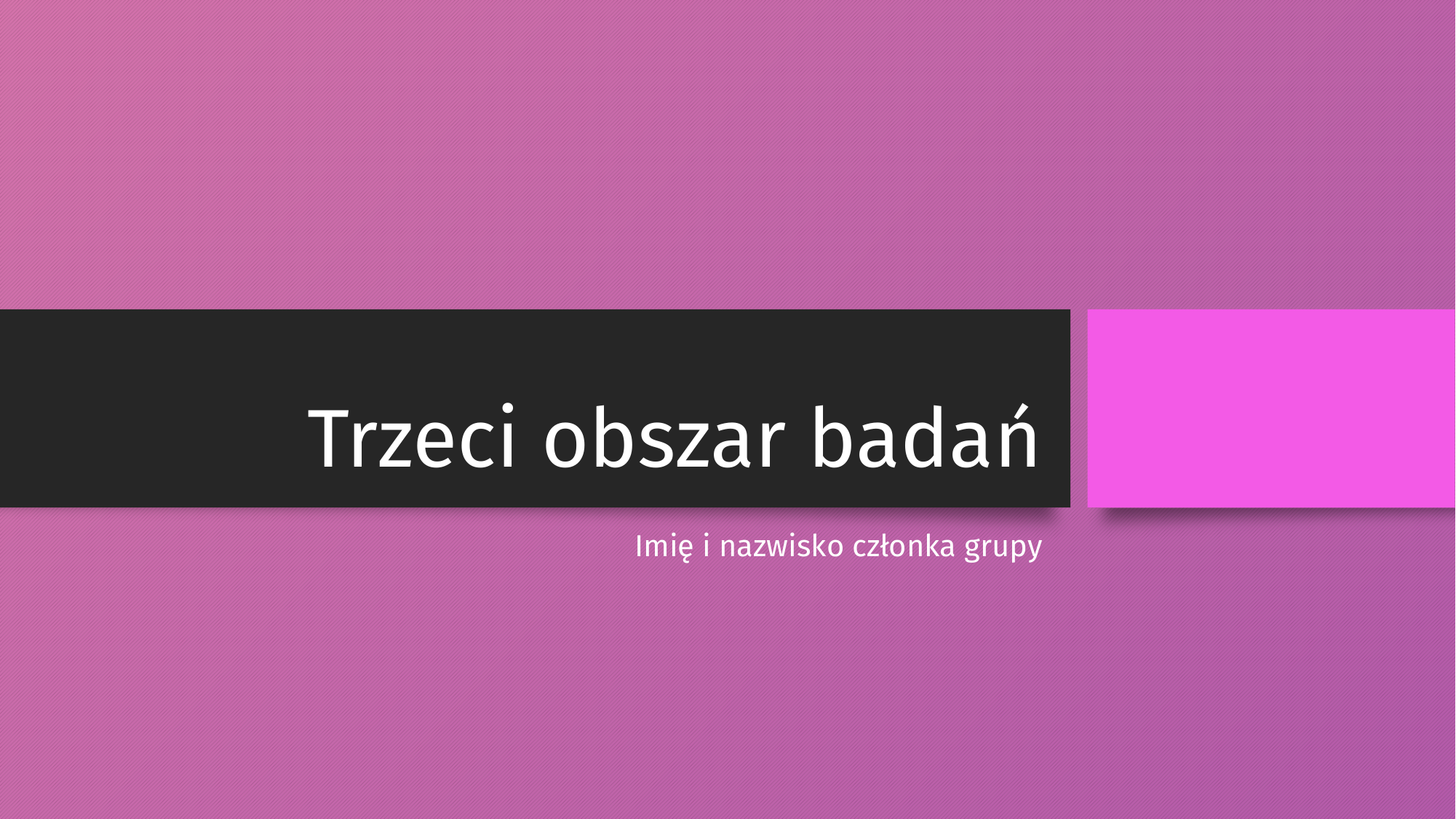

# Trzeci obszar badań
Imię i nazwisko członka grupy